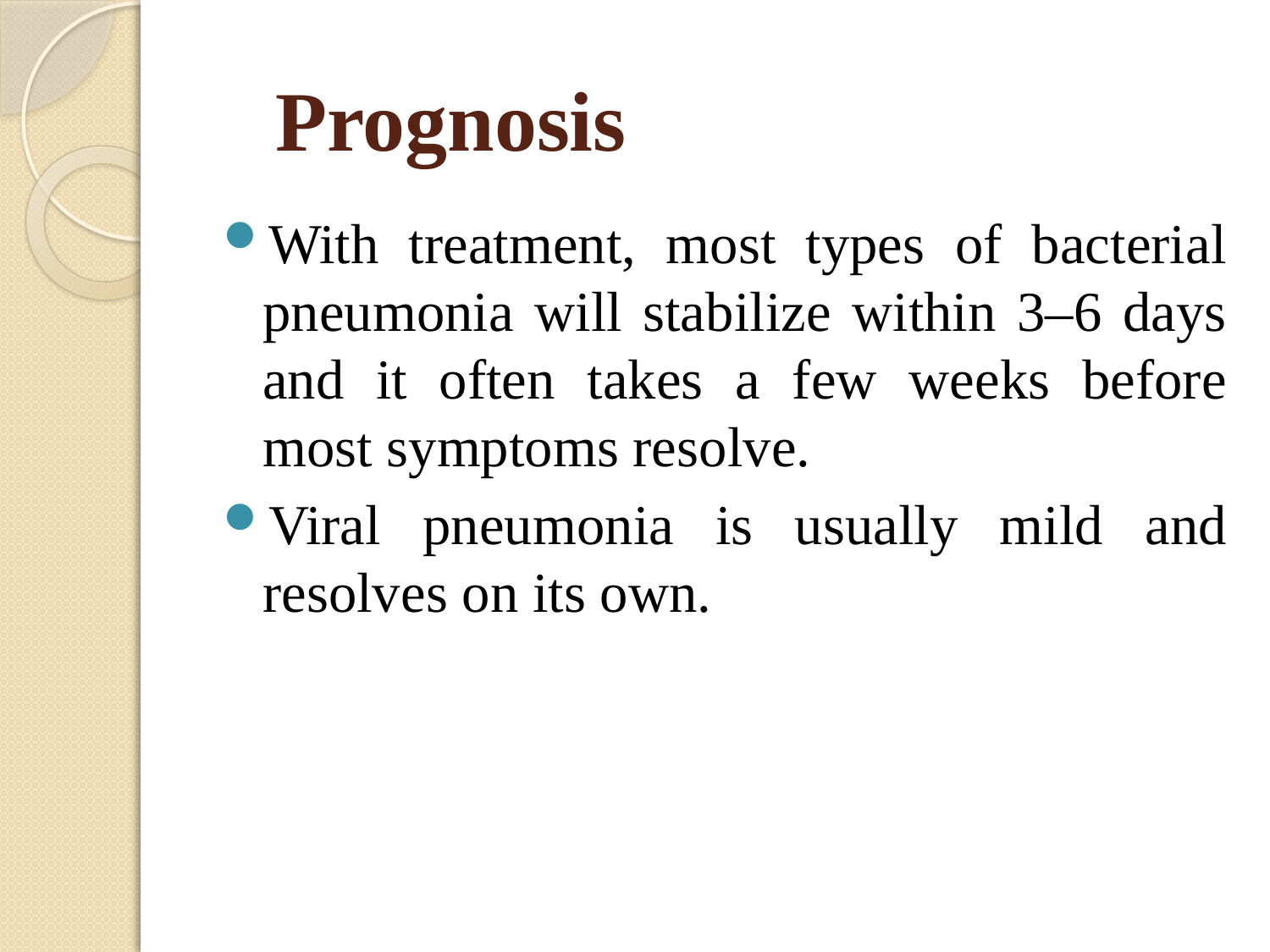

# Prognosis
With treatment, most types of bacterial pneumonia will stabilize within 3–6 days and it often takes a few weeks before most symptoms resolve.
Viral pneumonia is usually mild and resolves on its own.